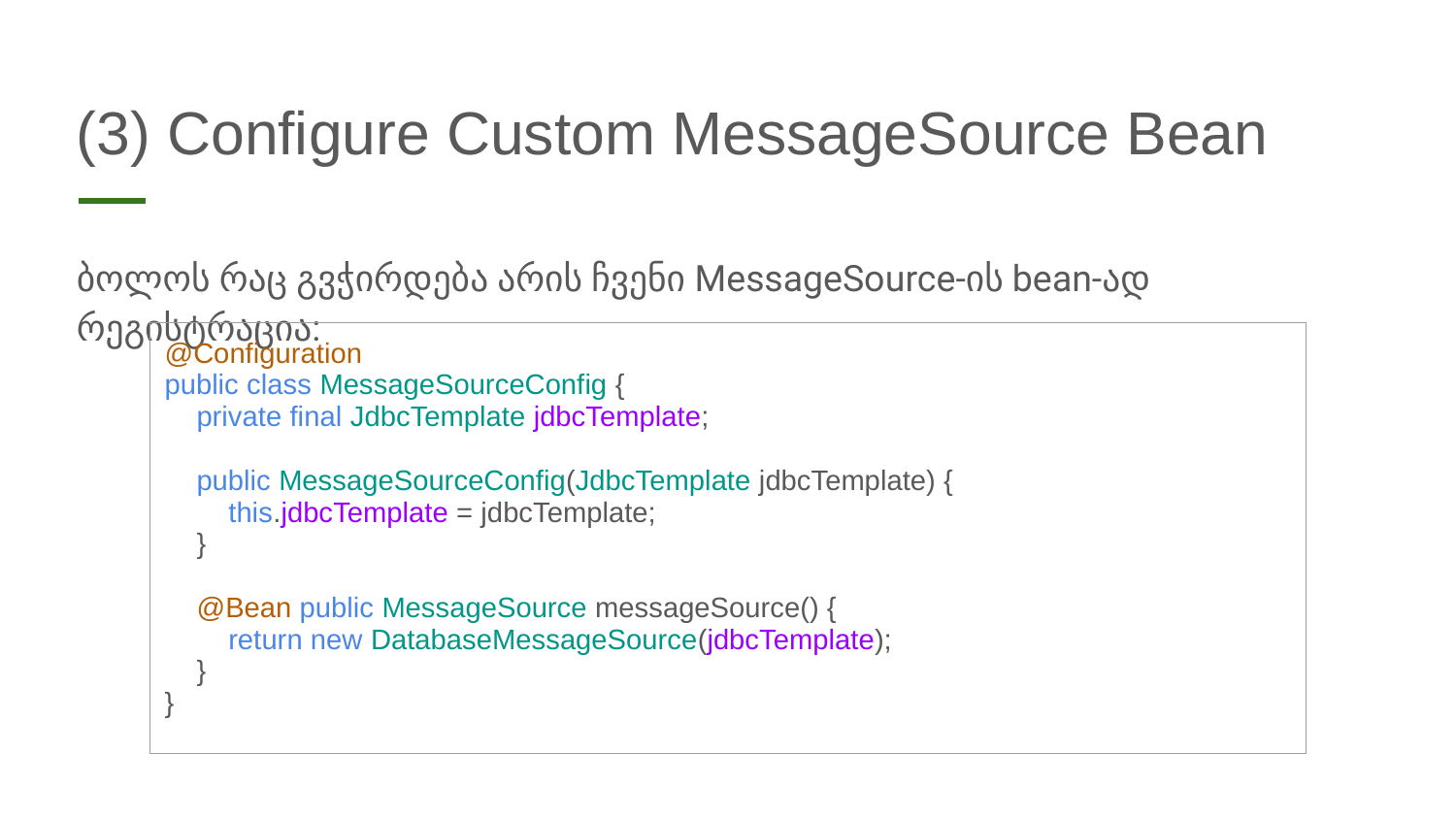

# (3) Configure Custom MessageSource Bean
ბოლოს რაც გვჭირდება არის ჩვენი MessageSource-ის bean-ად რეგისტრაცია:
| @Configuration public class MessageSourceConfig { private final JdbcTemplate jdbcTemplate; public MessageSourceConfig(JdbcTemplate jdbcTemplate) { this.jdbcTemplate = jdbcTemplate; } @Bean public MessageSource messageSource() { return new DatabaseMessageSource(jdbcTemplate); } } |
| --- |